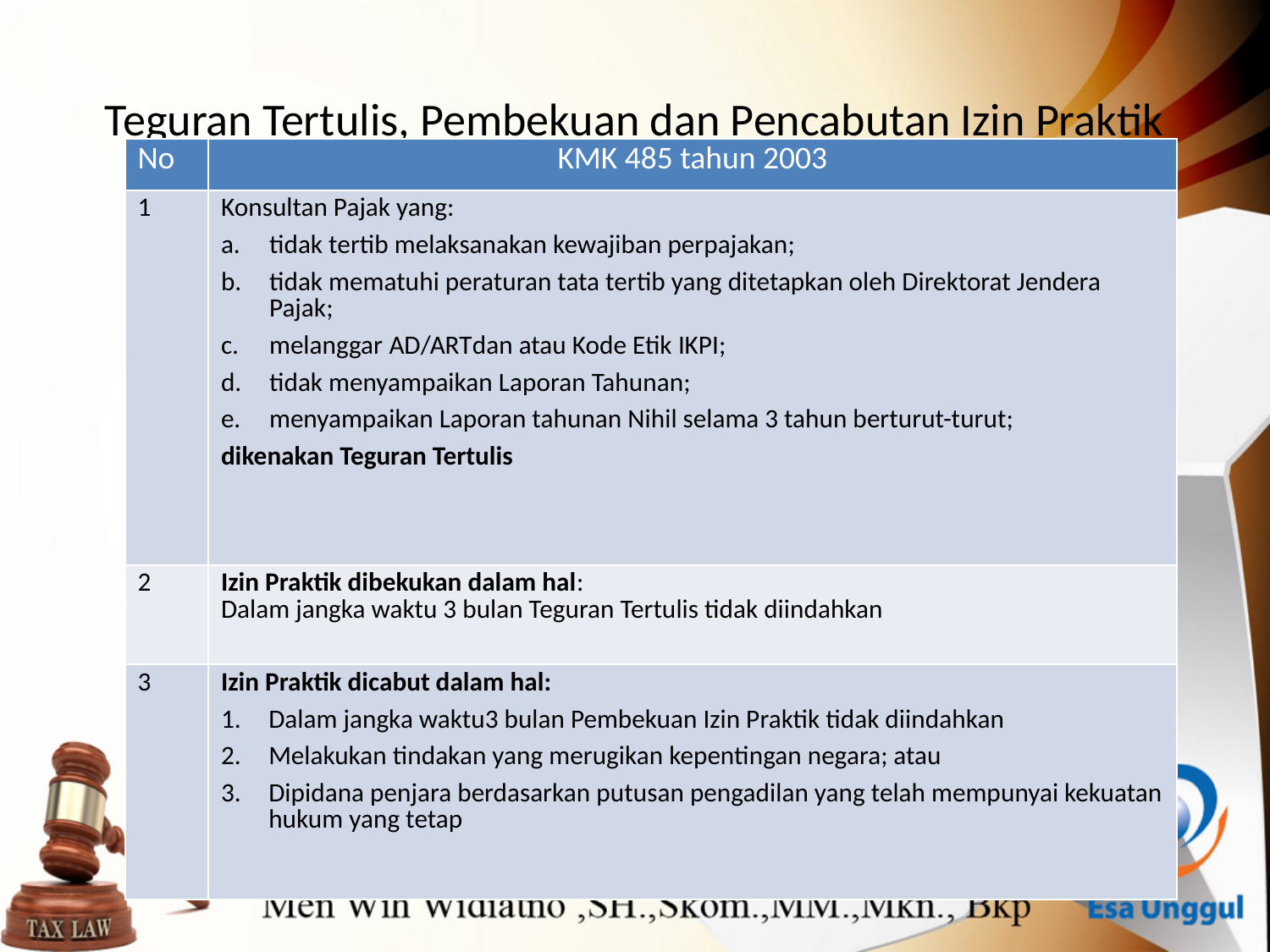

# Teguran Tertulis, Pembekuan dan Pencabutan Izin Praktik
| No | KMK 485 tahun 2003 |
| --- | --- |
| 1 | Konsultan Pajak yang: tidak tertib melaksanakan kewajiban perpajakan; tidak mematuhi peraturan tata tertib yang ditetapkan oleh Direktorat Jendera Pajak; melanggar AD/ARTdan atau Kode Etik IKPI; tidak menyampaikan Laporan Tahunan; menyampaikan Laporan tahunan Nihil selama 3 tahun berturut-turut; dikenakan Teguran Tertulis |
| 2 | Izin Praktik dibekukan dalam hal: Dalam jangka waktu 3 bulan Teguran Tertulis tidak diindahkan |
| 3 | Izin Praktik dicabut dalam hal: Dalam jangka waktu3 bulan Pembekuan Izin Praktik tidak diindahkan Melakukan tindakan yang merugikan kepentingan negara; atau Dipidana penjara berdasarkan putusan pengadilan yang telah mempunyai kekuatan hukum yang tetap |